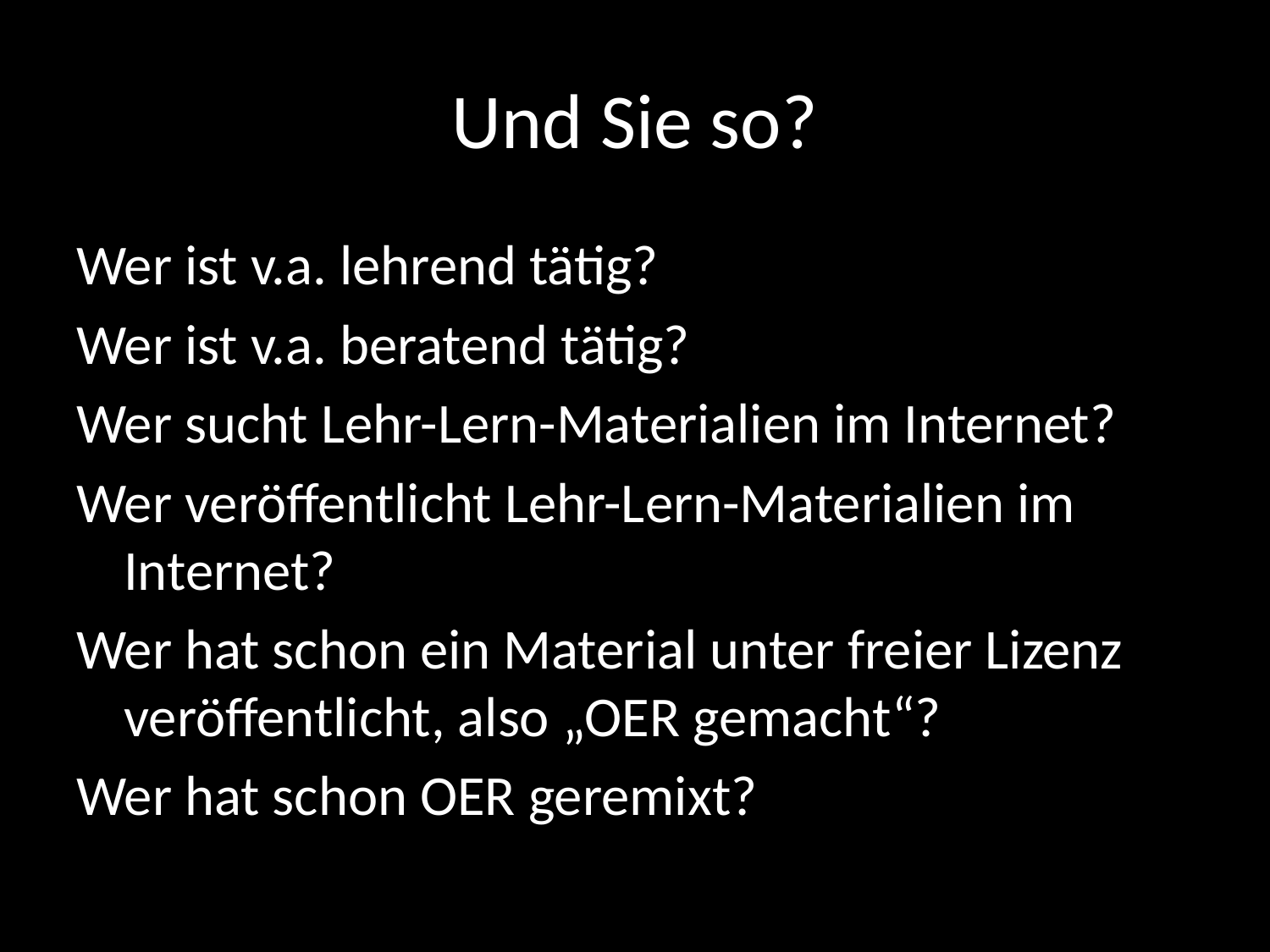

# Und Sie so?
Wer ist v.a. lehrend tätig?
Wer ist v.a. beratend tätig?
Wer sucht Lehr-Lern-Materialien im Internet?
Wer veröffentlicht Lehr-Lern-Materialien im Internet?
Wer hat schon ein Material unter freier Lizenz veröffentlicht, also „OER gemacht“?
Wer hat schon OER geremixt?